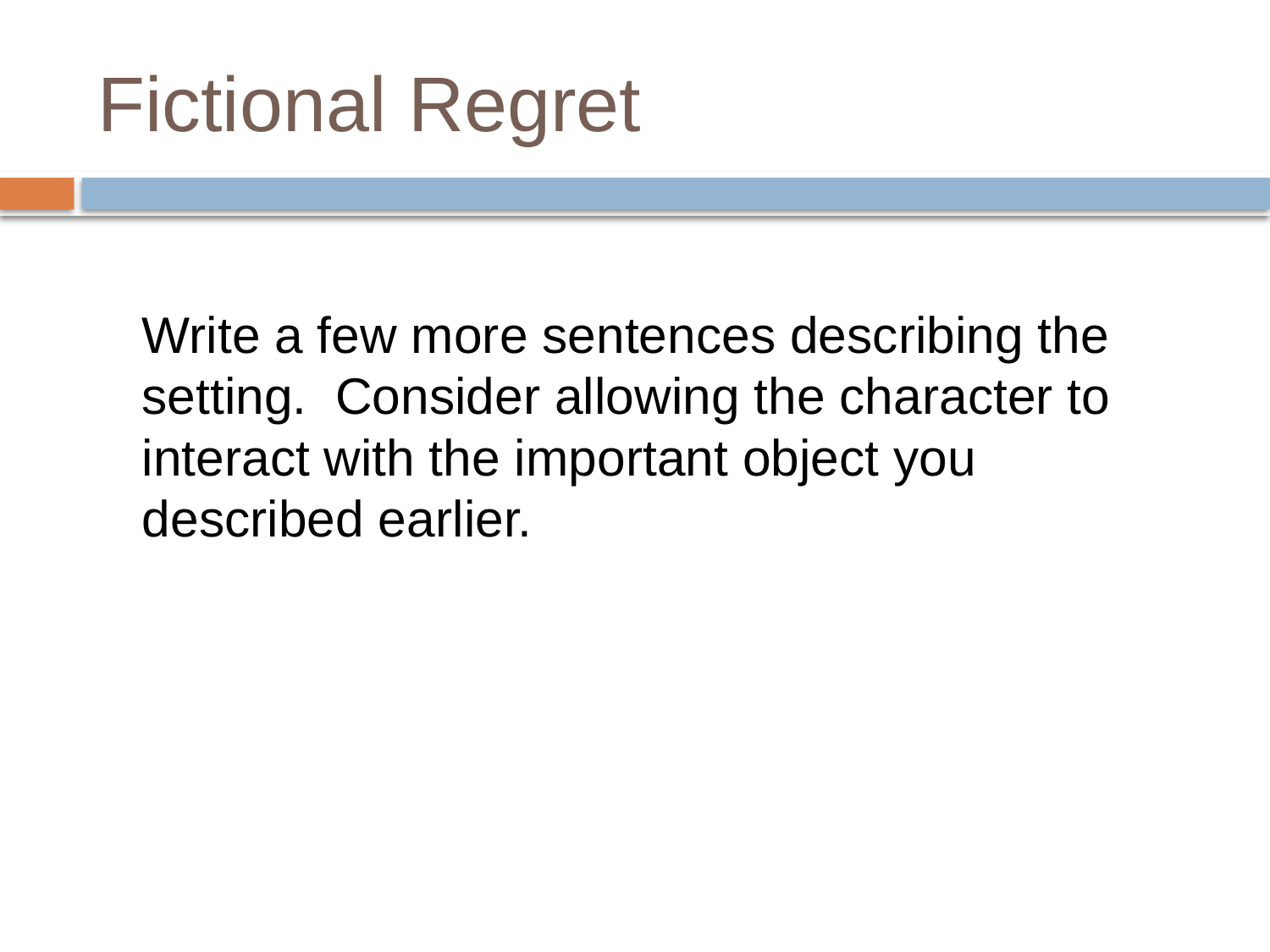

# Fictional Regret

	Write a few more sentences describing the setting.  Consider allowing the character to interact with the important object you described earlier.